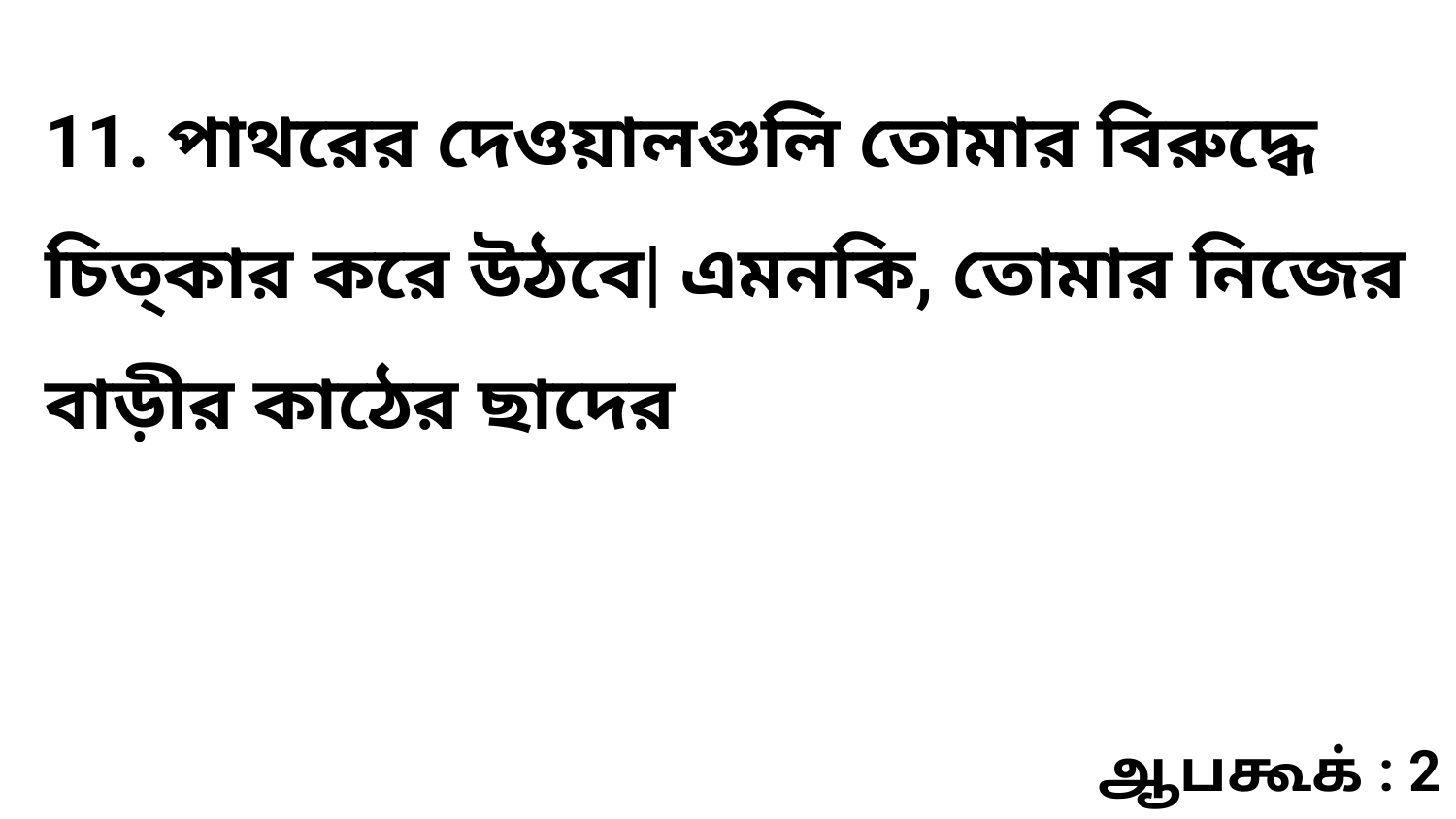

11. পাথরের দেওয়ালগুলি তোমার বিরুদ্ধে চিত্কার করে উঠবে| এমনকি, তোমার নিজের বাড়ীর কাঠের ছাদের
ஆபகூக் : 2